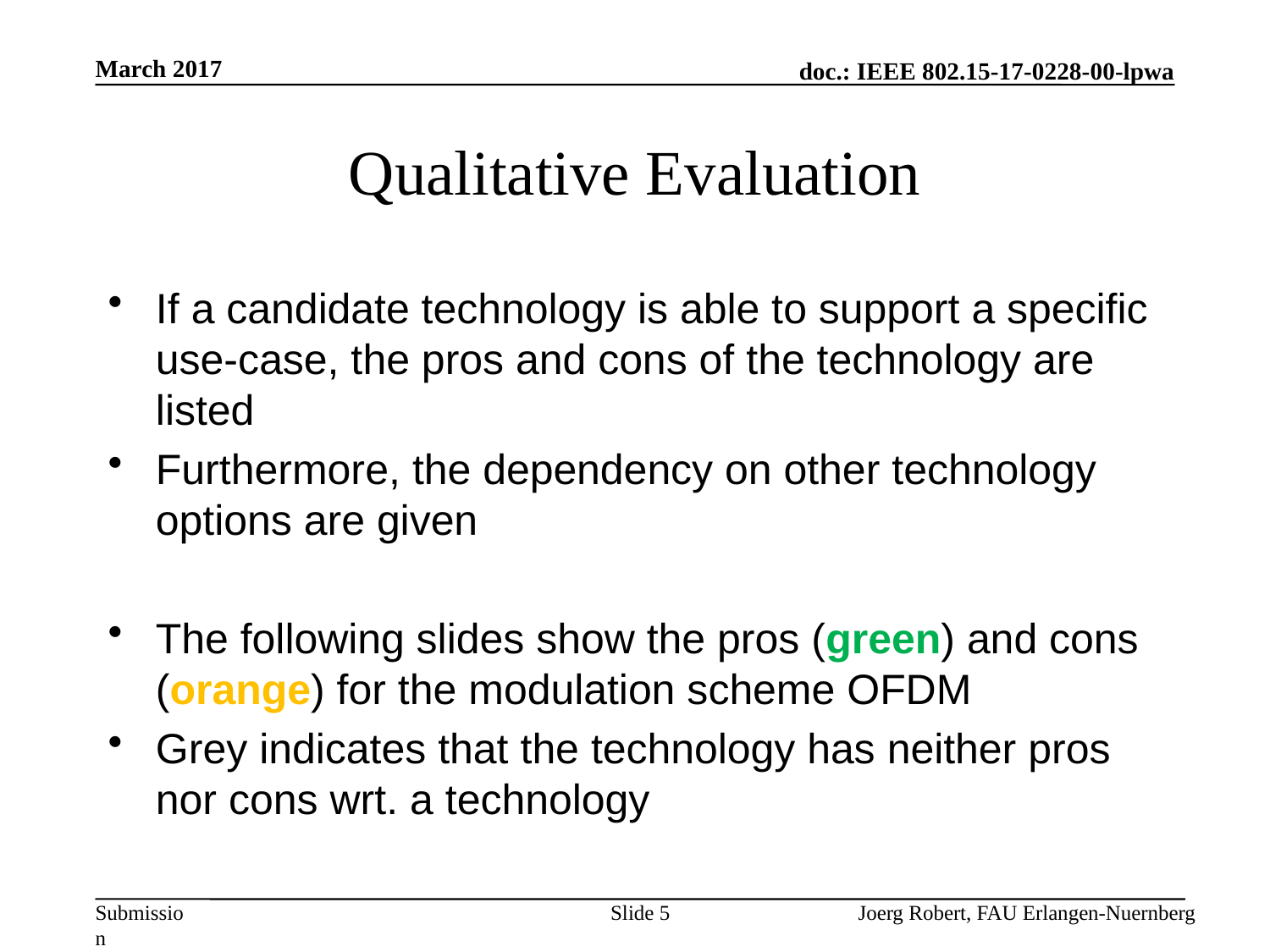

March 2017
# Qualitative Evaluation
If a candidate technology is able to support a specific use-case, the pros and cons of the technology are listed
Furthermore, the dependency on other technology options are given

The following slides show the pros (green) and cons (orange) for the modulation scheme OFDM
Grey indicates that the technology has neither pros nor cons wrt. a technology
Slide 5
Joerg Robert, FAU Erlangen-Nuernberg